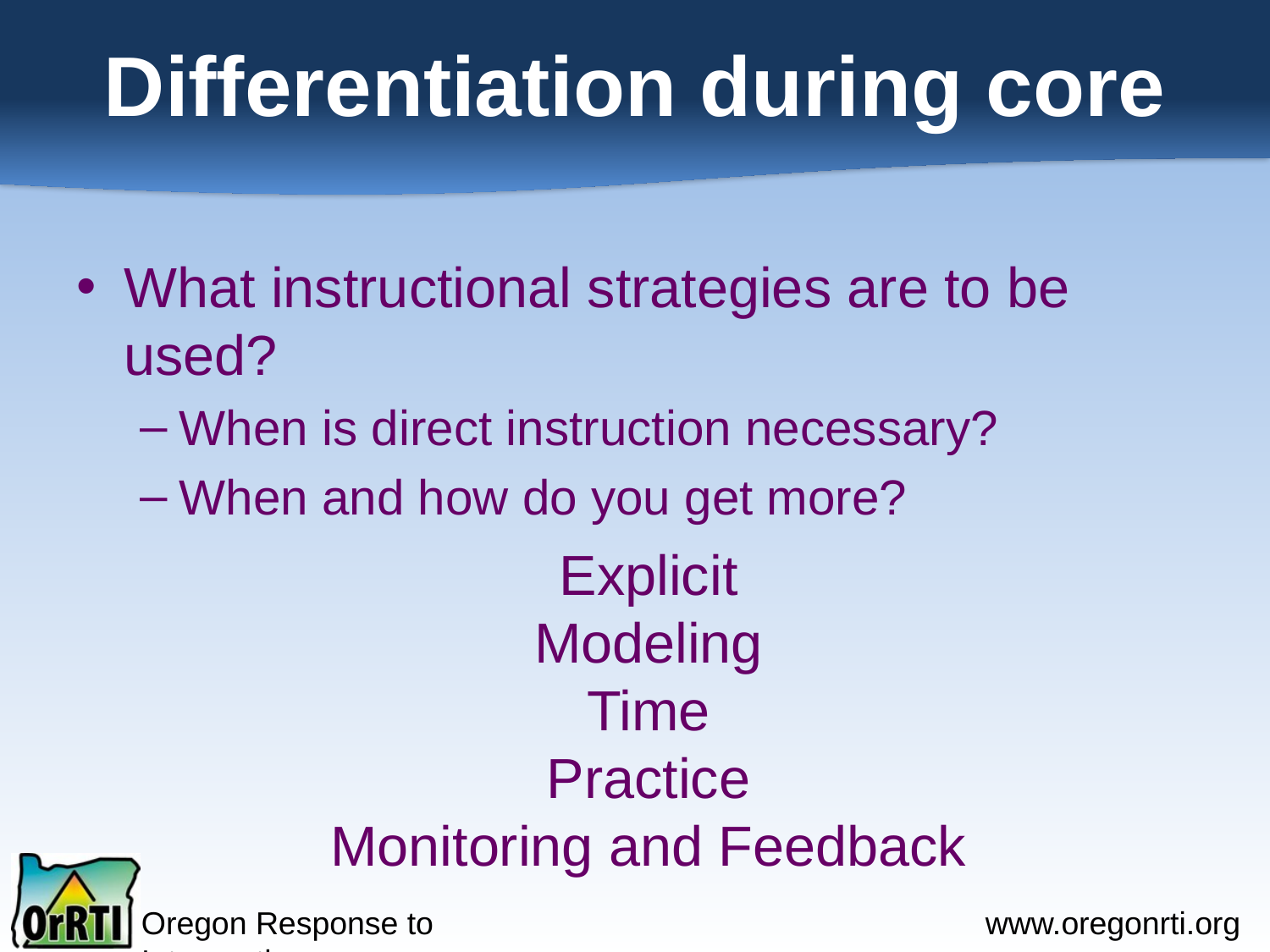

# Differentiation during core
What instructional strategies are to be used?
When is direct instruction necessary?
When and how do you get more?
Explicit
Modeling
Time
Practice
Monitoring and Feedback